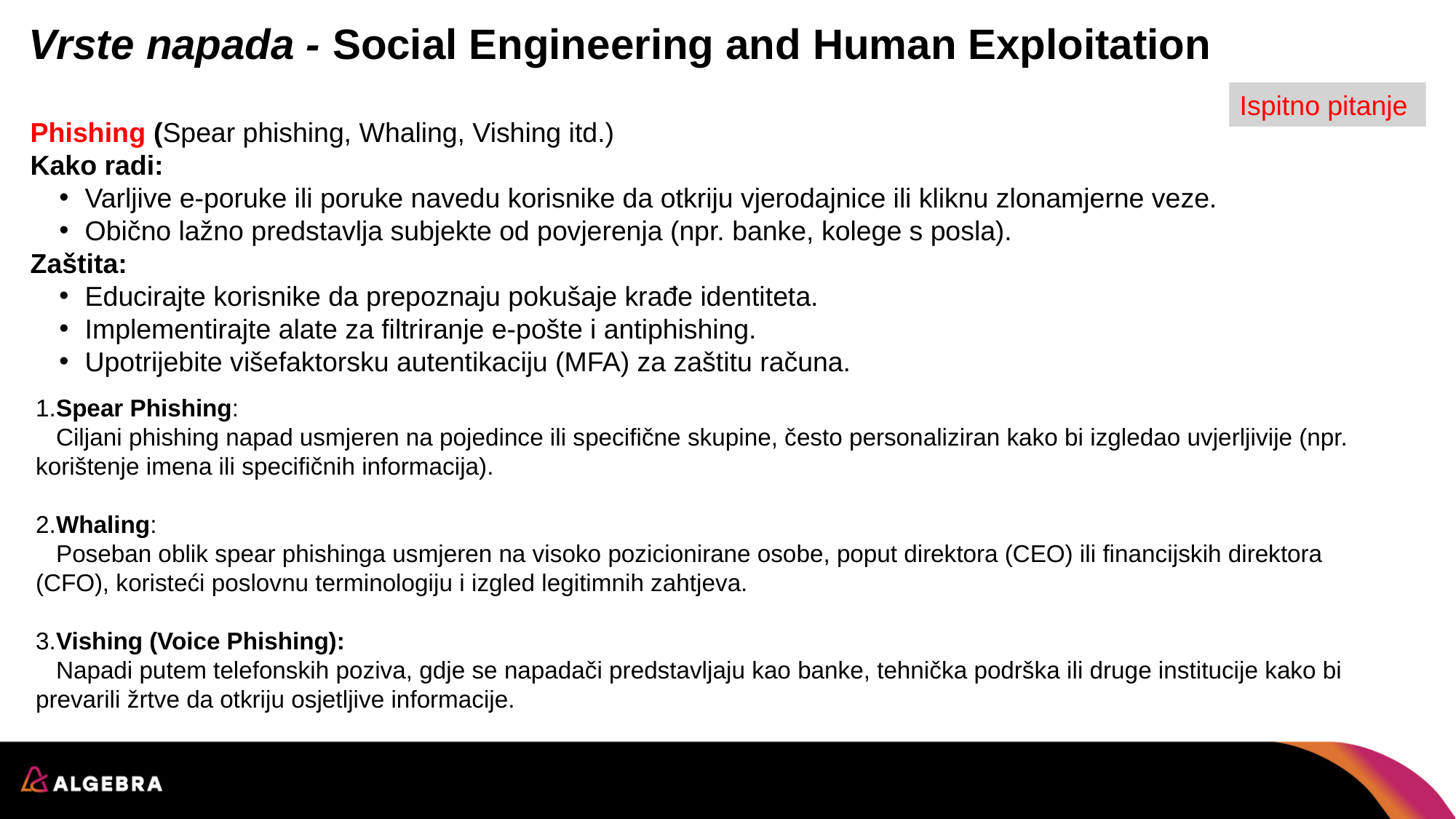

# Vrste napada - Social Engineering and Human Exploitation
Ispitno pitanje
Phishing (Spear phishing, Whaling, Vishing itd.)
Kako radi:
Varljive e-poruke ili poruke navedu korisnike da otkriju vjerodajnice ili kliknu zlonamjerne veze.
Obično lažno predstavlja subjekte od povjerenja (npr. banke, kolege s posla).
Zaštita:
Educirajte korisnike da prepoznaju pokušaje krađe identiteta.
Implementirajte alate za filtriranje e-pošte i antiphishing.
Upotrijebite višefaktorsku autentikaciju (MFA) za zaštitu računa.
1.Spear Phishing:
   Ciljani phishing napad usmjeren na pojedince ili specifične skupine, često personaliziran kako bi izgledao uvjerljivije (npr. korištenje imena ili specifičnih informacija).

2.Whaling:
   Poseban oblik spear phishinga usmjeren na visoko pozicionirane osobe, poput direktora (CEO) ili financijskih direktora (CFO), koristeći poslovnu terminologiju i izgled legitimnih zahtjeva.

3.Vishing (Voice Phishing):
   Napadi putem telefonskih poziva, gdje se napadači predstavljaju kao banke, tehnička podrška ili druge institucije kako bi prevarili žrtve da otkriju osjetljive informacije.